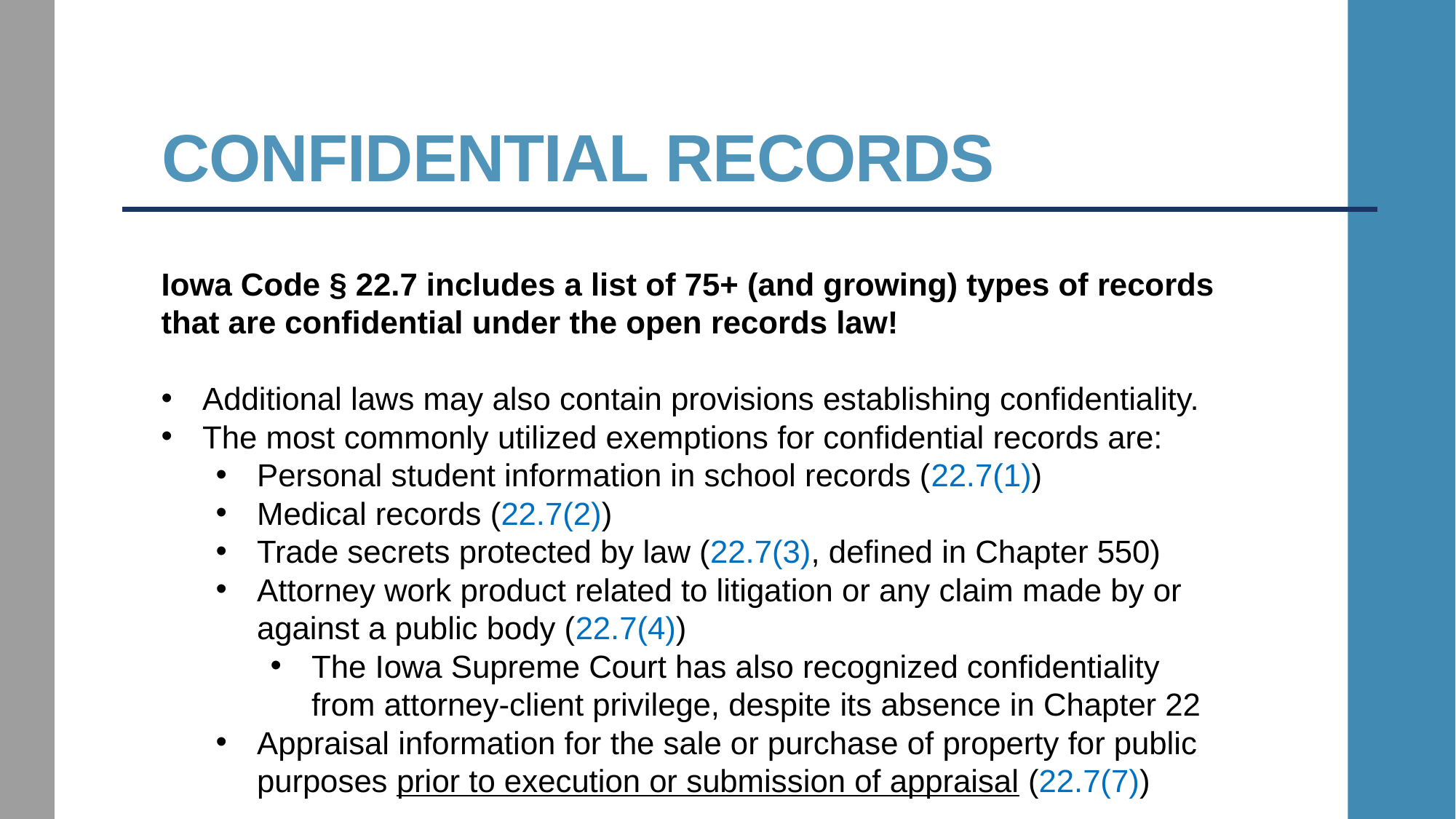

# Confidential Records
Iowa Code § 22.7 includes a list of 75+ (and growing) types of records that are confidential under the open records law!

Additional laws may also contain provisions establishing confidentiality.
The most commonly utilized exemptions for confidential records are:
Personal student information in school records (22.7(1))
Medical records (22.7(2))
Trade secrets protected by law (22.7(3), defined in Chapter 550)
Attorney work product related to litigation or any claim made by or against a public body (22.7(4))
The Iowa Supreme Court has also recognized confidentiality from attorney-client privilege, despite its absence in Chapter 22
Appraisal information for the sale or purchase of property for public purposes prior to execution or submission of appraisal (22.7(7))